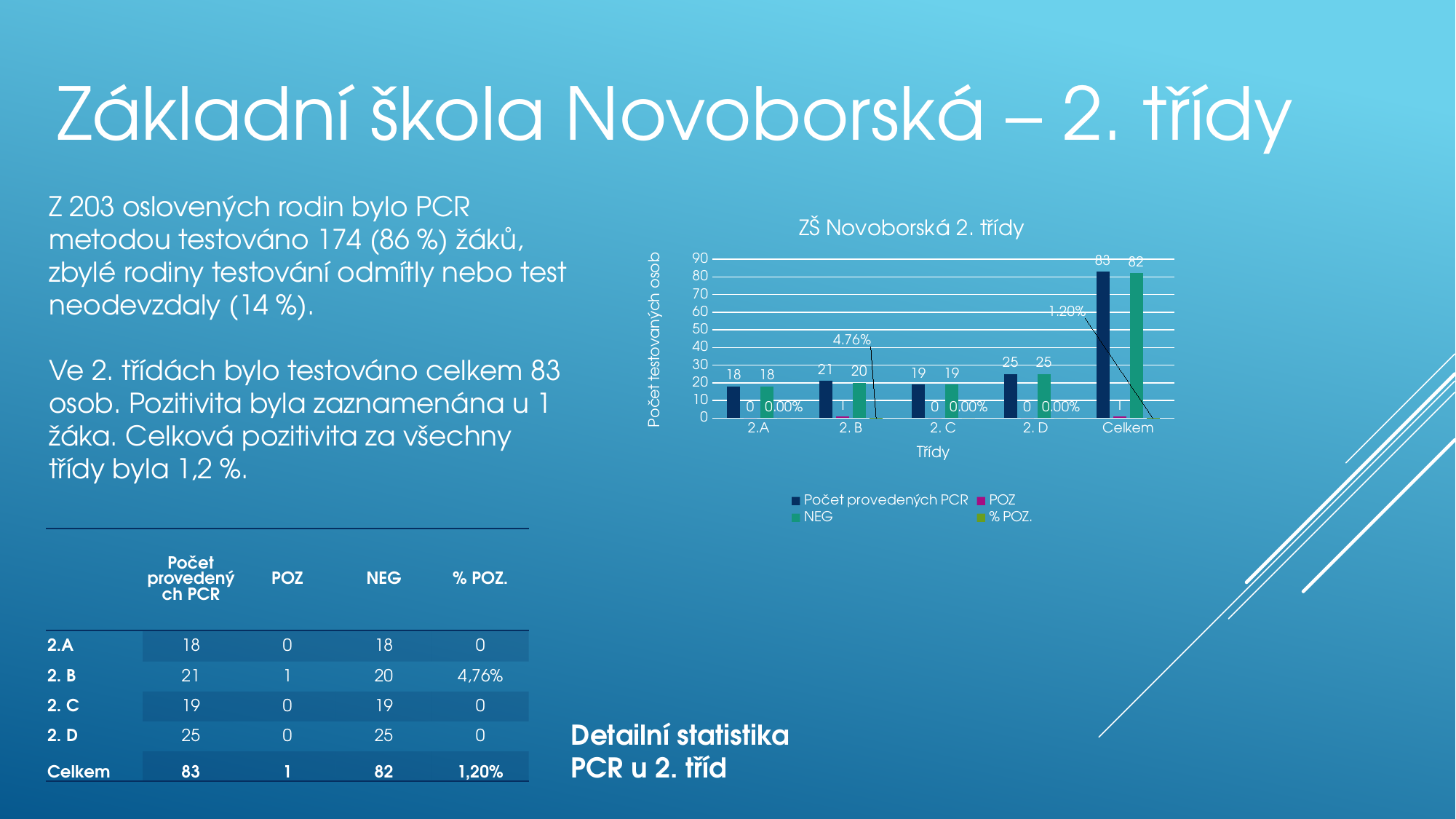

Základní škola Novoborská – 2. třídy
Z 203 oslovených rodin bylo PCR metodou testováno 174 (86 %) žáků, zbylé rodiny testování odmítly nebo test neodevzdaly (14 %).

Ve 2. třídách bylo testováno celkem 83 osob. Pozitivita byla zaznamenána u 1 žáka. Celková pozitivita za všechny třídy byla 1,2 %.

### Chart: ZŠ Novoborská 2. třídy

| Category | Počet provedených PCR | POZ | NEG | % POZ. |
|---|---|---|---|---|
| 2.A | 18.0 | 0.0 | 18.0 | 0.0 |
| 2. B | 21.0 | 1.0 | 20.0 | 0.0476 |
| 2. C | 19.0 | 0.0 | 19.0 | 0.0 |
| 2. D | 25.0 | 0.0 | 25.0 | 0.0 |
| Celkem | 83.0 | 1.0 | 82.0 | 0.012 |
|  | Počet provedených PCR | POZ | NEG | % POZ. |
| --- | --- | --- | --- | --- |
| 2.A | 18 | 0 | 18 | 0 |
| 2. B | 21 | 1 | 20 | 4,76% |
| 2. C | 19 | 0 | 19 | 0 |
| 2. D | 25 | 0 | 25 | 0 |
| Celkem | 83 | 1 | 82 | 1,20% |

Detailní statistika
PCR u 2. tříd